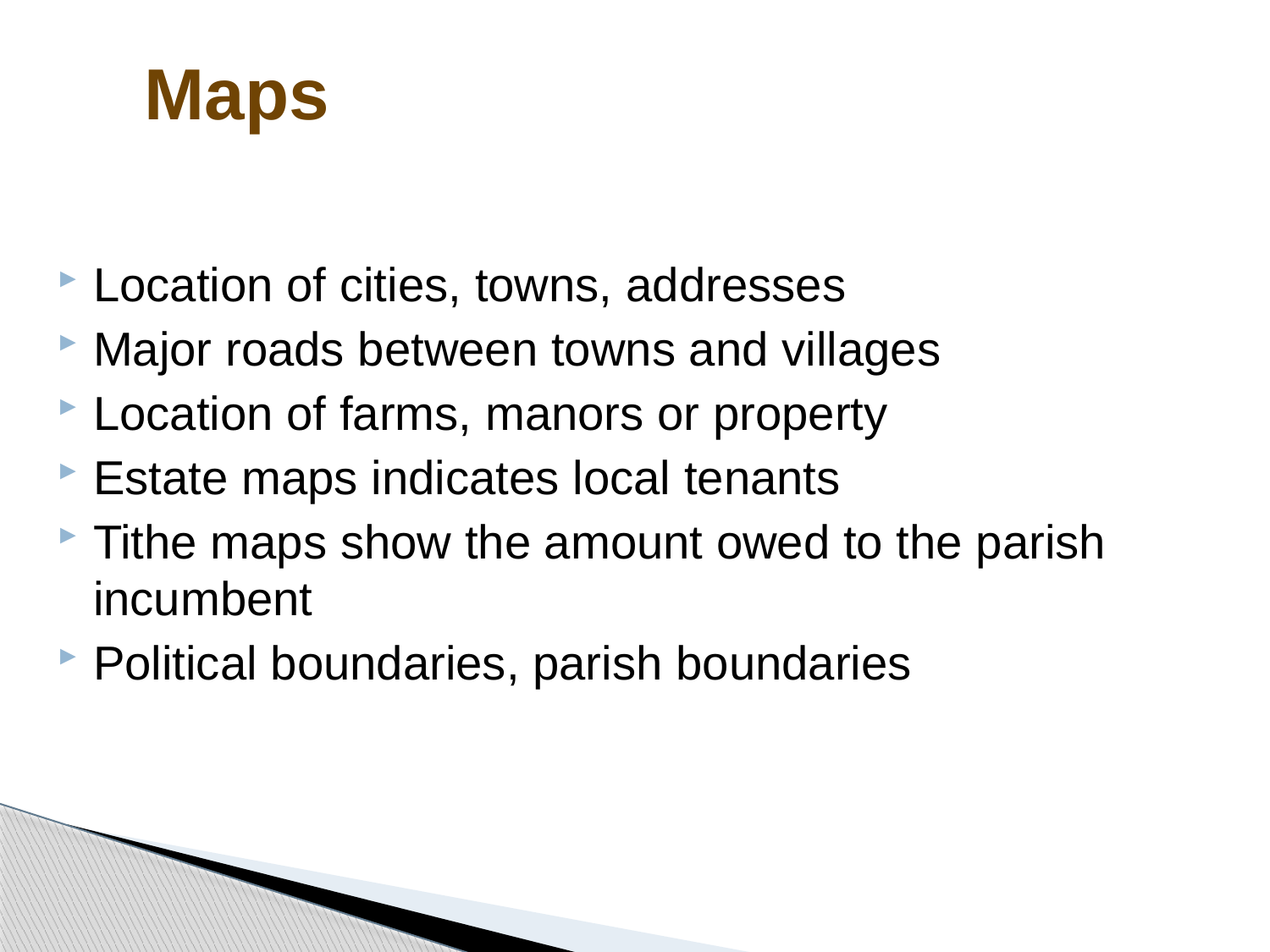

# Maps
Location of cities, towns, addresses
Major roads between towns and villages
Location of farms, manors or property
Estate maps indicates local tenants
Tithe maps show the amount owed to the parish incumbent
Political boundaries, parish boundaries